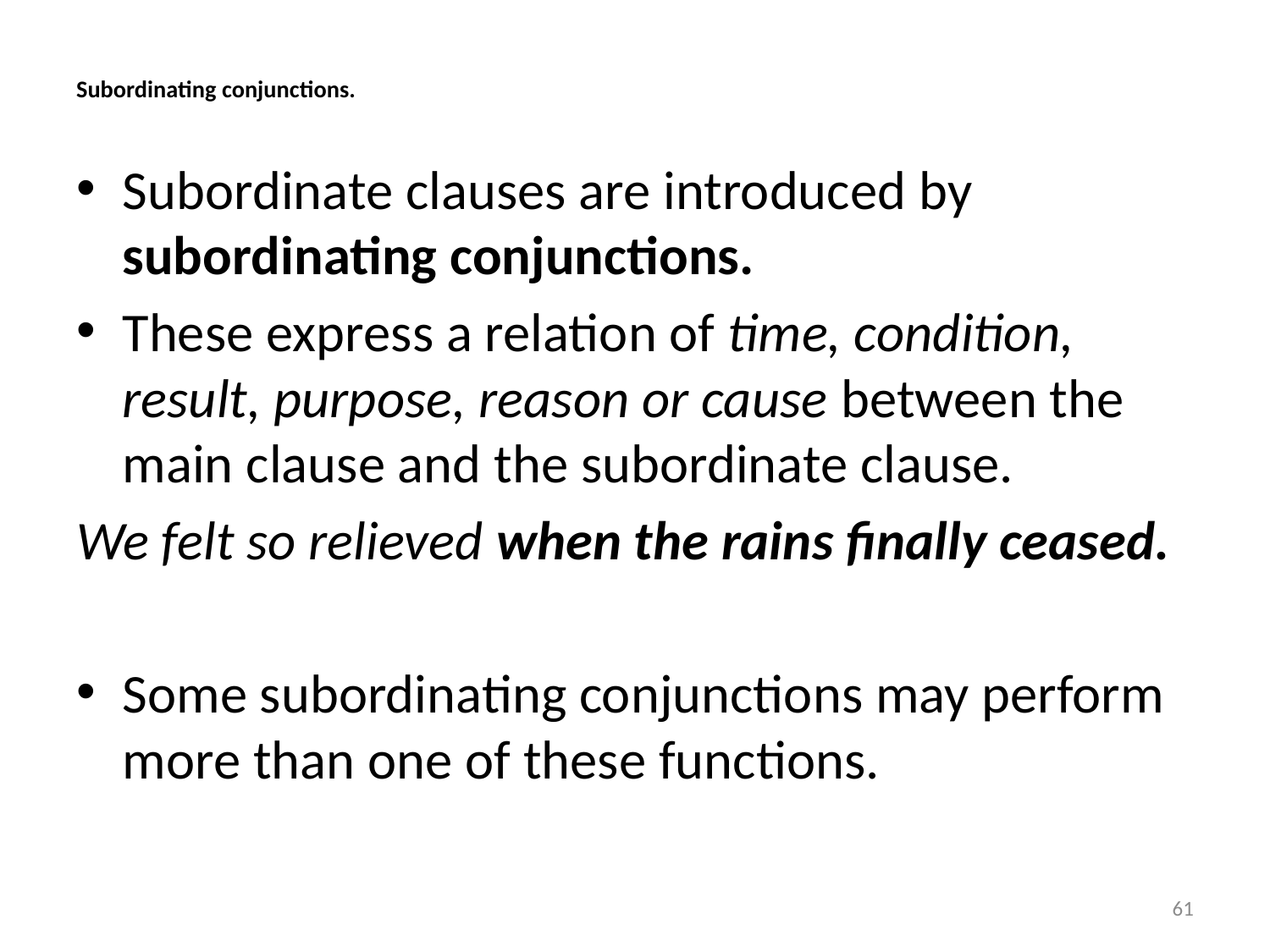

# Subordinating conjunctions.
Subordinate clauses are introduced by subordinating conjunctions.
These express a relation of time, condition, result, purpose, reason or cause between the main clause and the subordinate clause.
We felt so relieved when the rains finally ceased.

Some subordinating conjunctions may perform more than one of these functions.

61